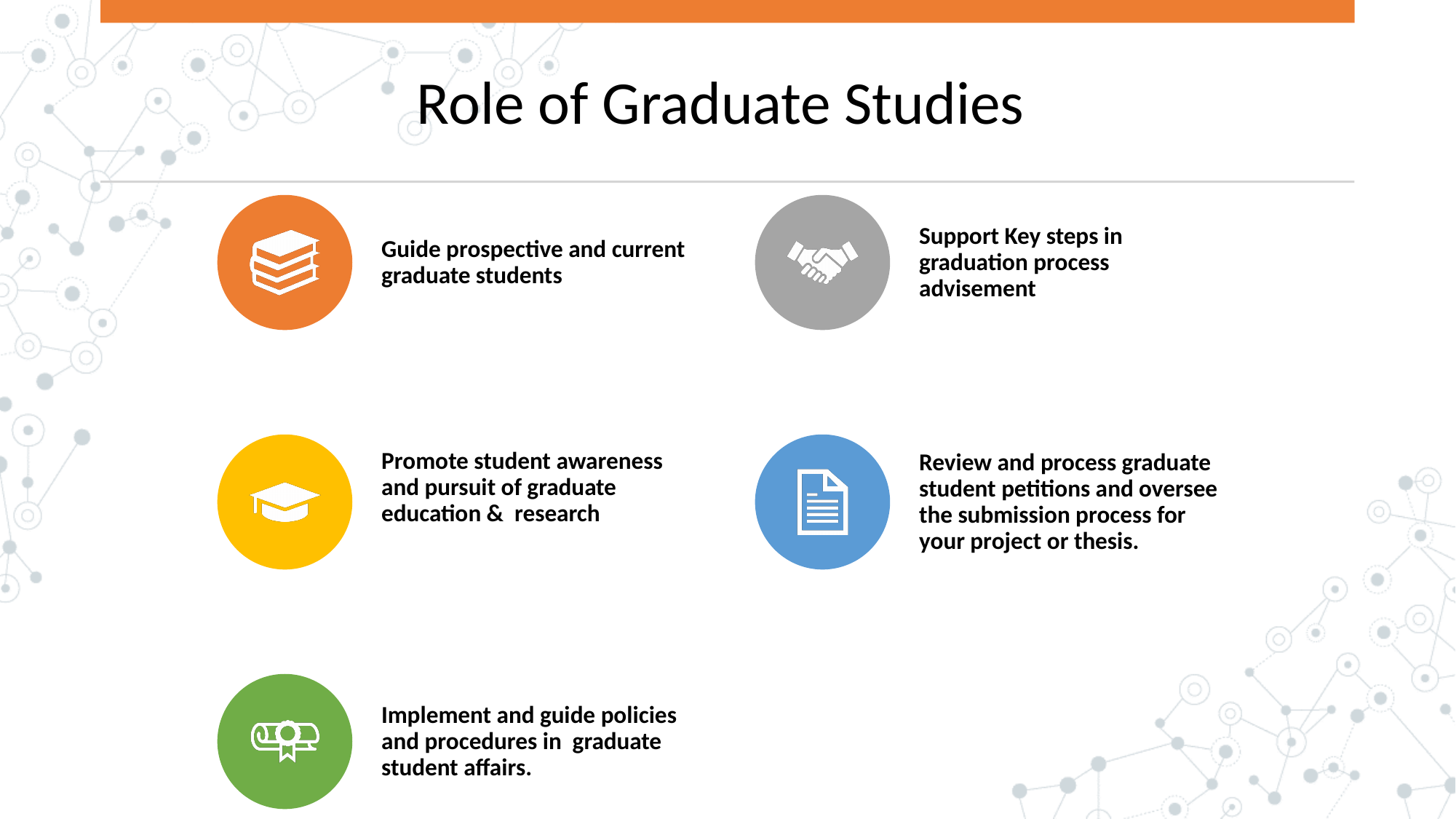

Role of Graduate Studies

Guide prospective and current graduate students
Support Key steps in graduation process  advisement
Promote student awareness and pursuit of graduate  education &  research
Review and process graduate student petitions and oversee  the submission process for your project or thesis.
Implement and guide policies and procedures in  graduate student affairs.